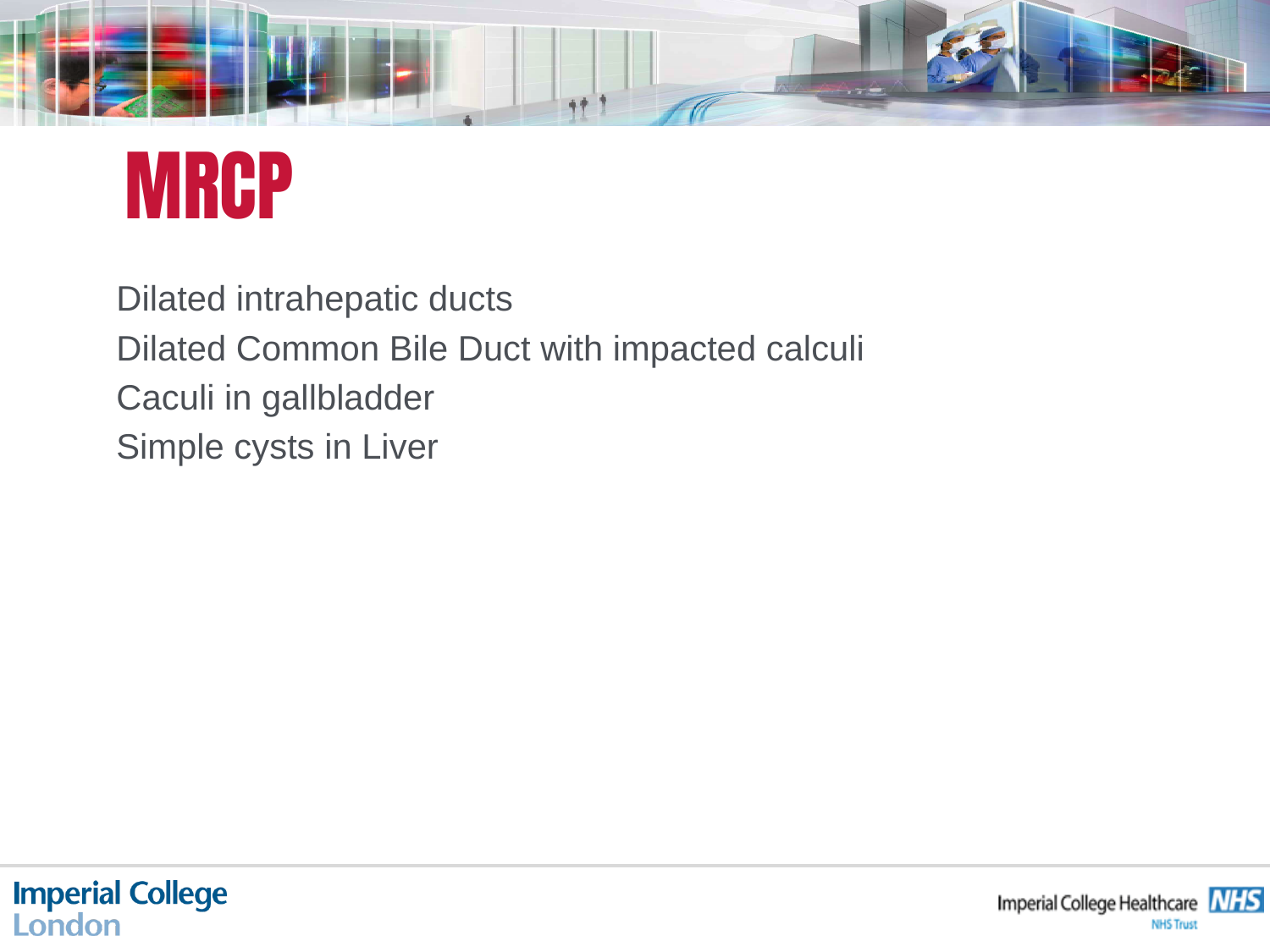

# MRCP
Dilated intrahepatic ducts
Dilated Common Bile Duct with impacted calculi
Caculi in gallbladder
Simple cysts in Liver